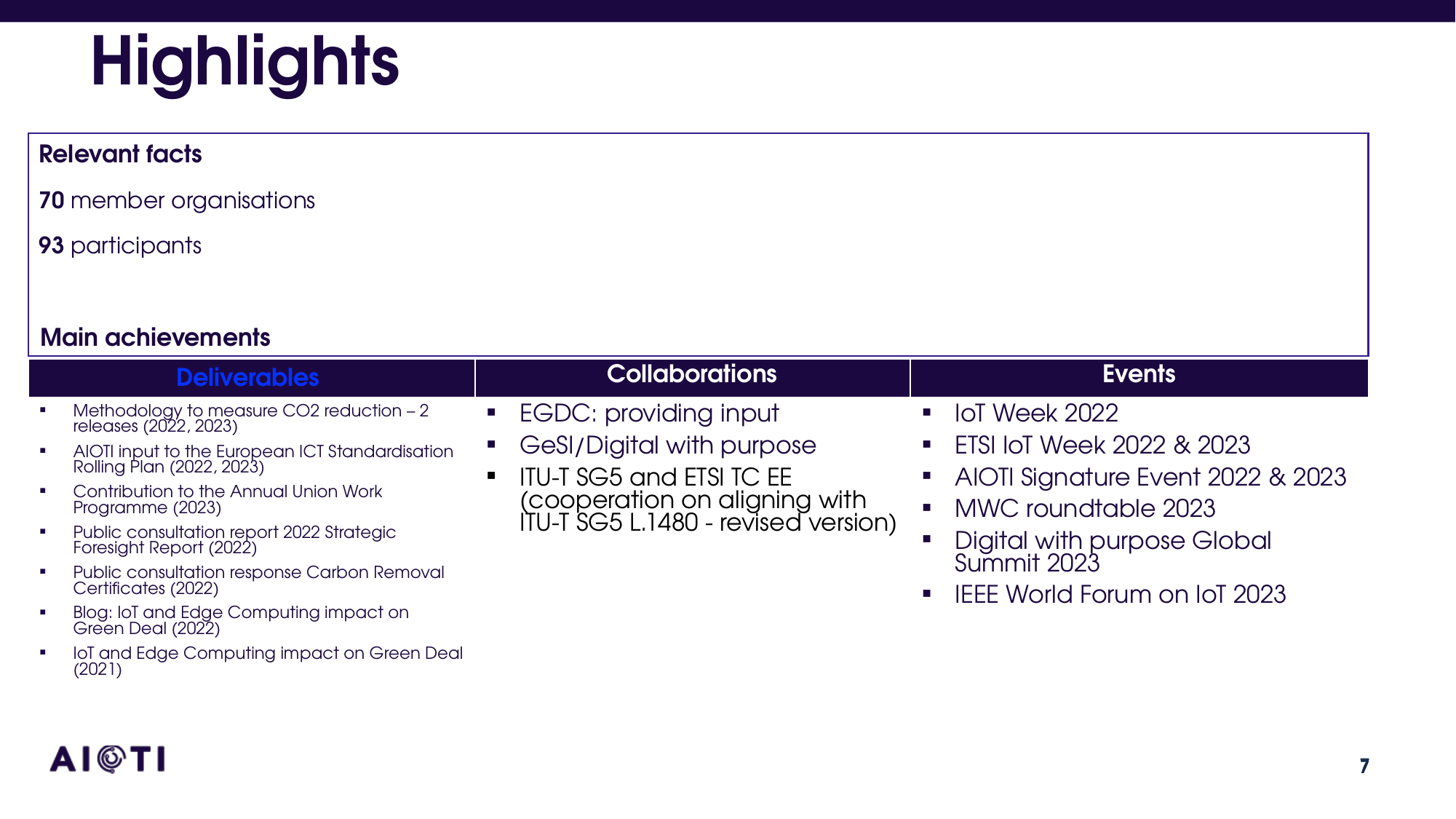

Highlights
Relevant facts
70 member organisations
93 participants

Main achievements
| Deliverables | Collaborations | Events |
| --- | --- | --- |
| Methodology to measure CO2 reduction – 2 releases (2022, 2023) AIOTI input to the European ICT Standardisation Rolling Plan (2022, 2023) Contribution to the Annual Union Work Programme (2023) Public consultation report 2022 Strategic Foresight Report (2022) Public consultation response Carbon Removal Certificates (2022) Blog: IoT and Edge Computing impact on Green Deal (2022) IoT and Edge Computing impact on Green Deal (2021) | EGDC: providing input GeSI/Digital with purpose ITU-T SG5 and ETSI TC EE (cooperation on aligning with ITU-T SG5 L.1480 - revised version) | IoT Week 2022 ETSI IoT Week 2022 & 2023 AIOTI Signature Event 2022 & 2023 MWC roundtable 2023 Digital with purpose Global Summit 2023 IEEE World Forum on IoT 2023 |